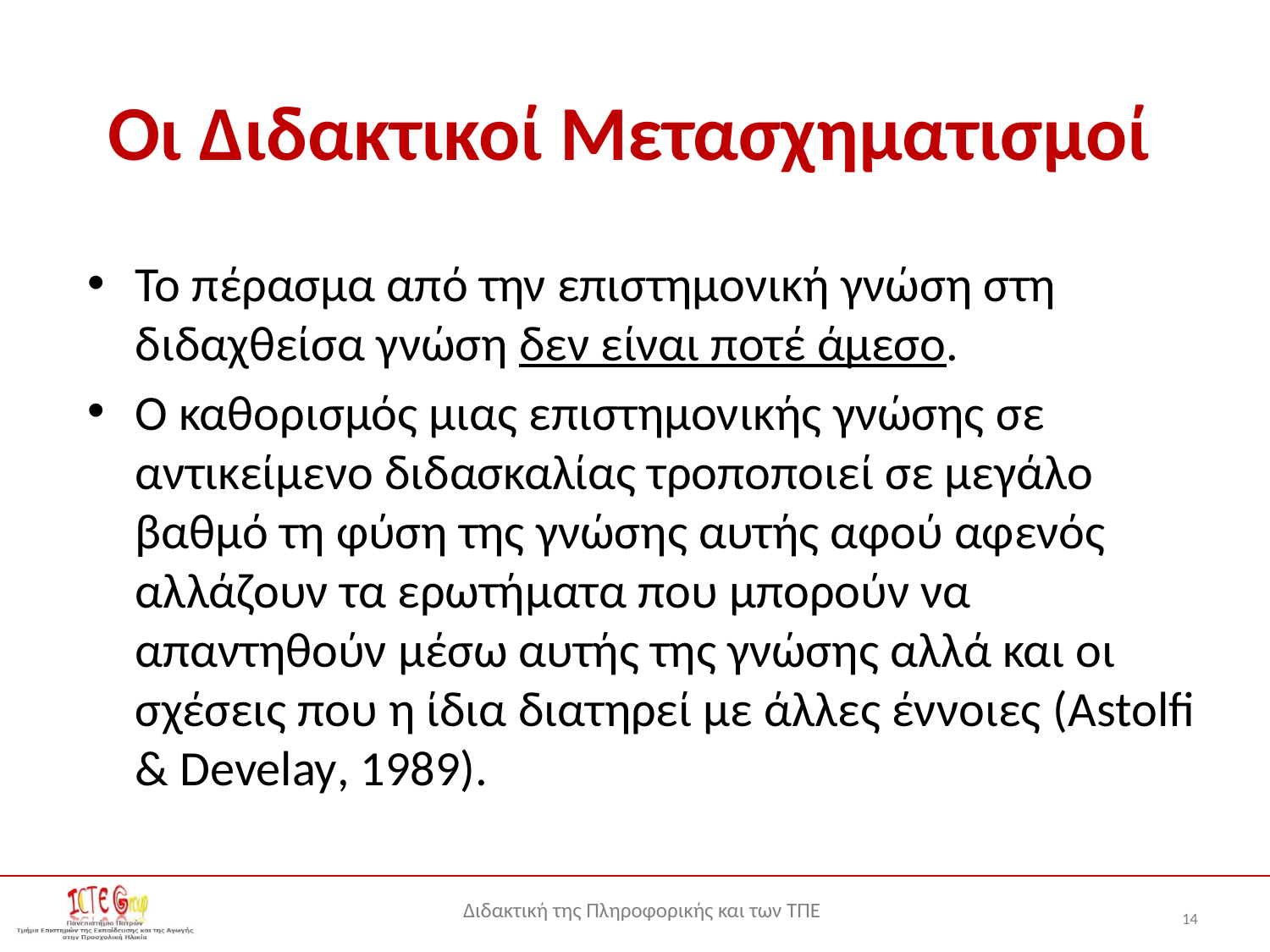

# Οι Διδακτικοί Μετασχηματισμοί
Το πέρασμα από την επιστημονική γνώση στη διδαχθείσα γνώση δεν είναι ποτέ άμεσο.
Ο καθορισμός μιας επιστημονικής γνώσης σε αντικείμενο διδασκαλίας τροποποιεί σε μεγάλο βαθμό τη φύση της γνώσης αυτής αφού αφενός αλλάζουν τα ερωτήματα που μπορούν να απαντηθούν μέσω αυτής της γνώσης αλλά και οι σχέσεις που η ίδια διατηρεί με άλλες έννοιες (Astolfi & Develay, 1989).